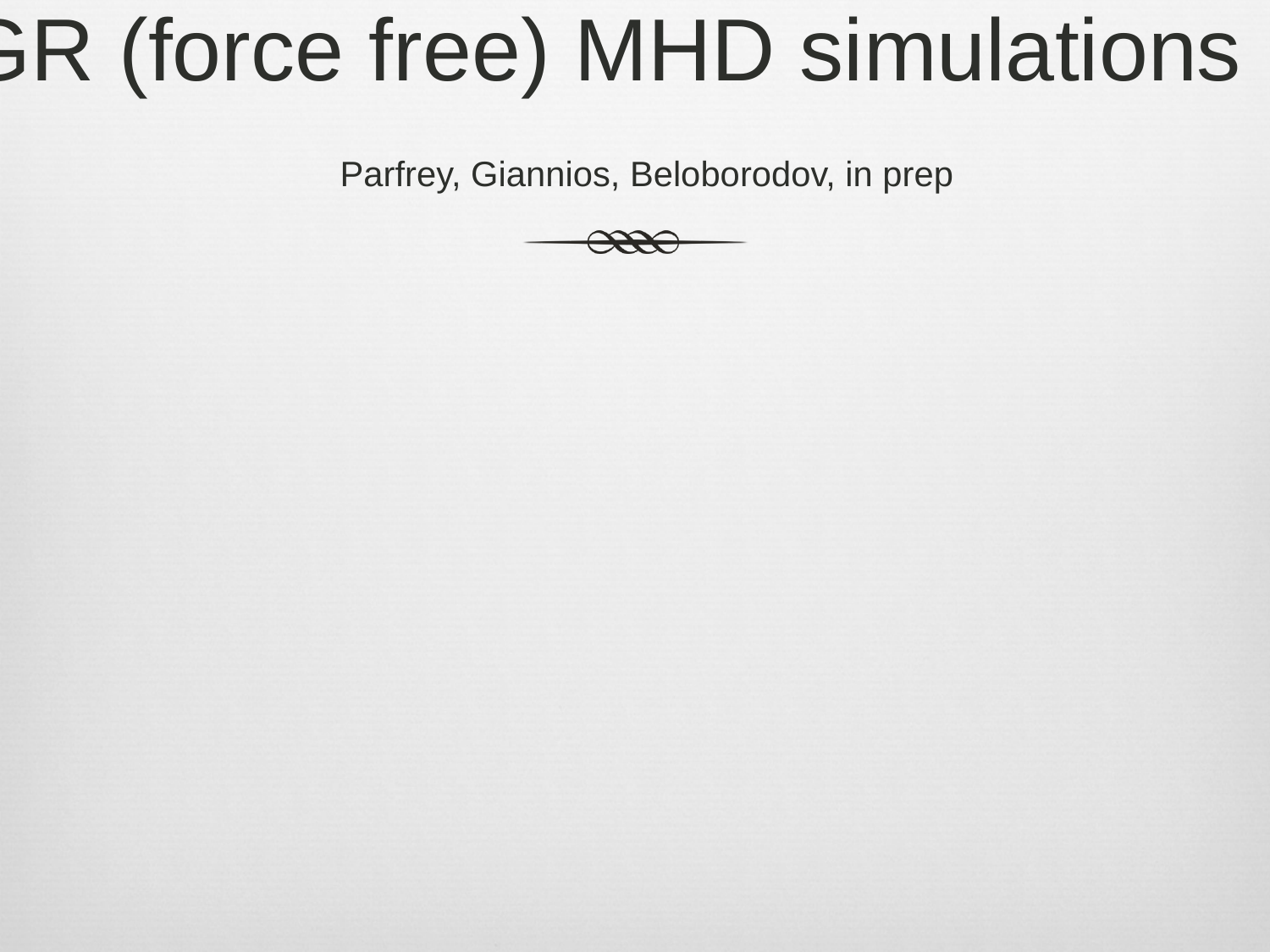

# GR (force free) MHD simulations     Parfrey, Giannios, Beloborodov, in prep